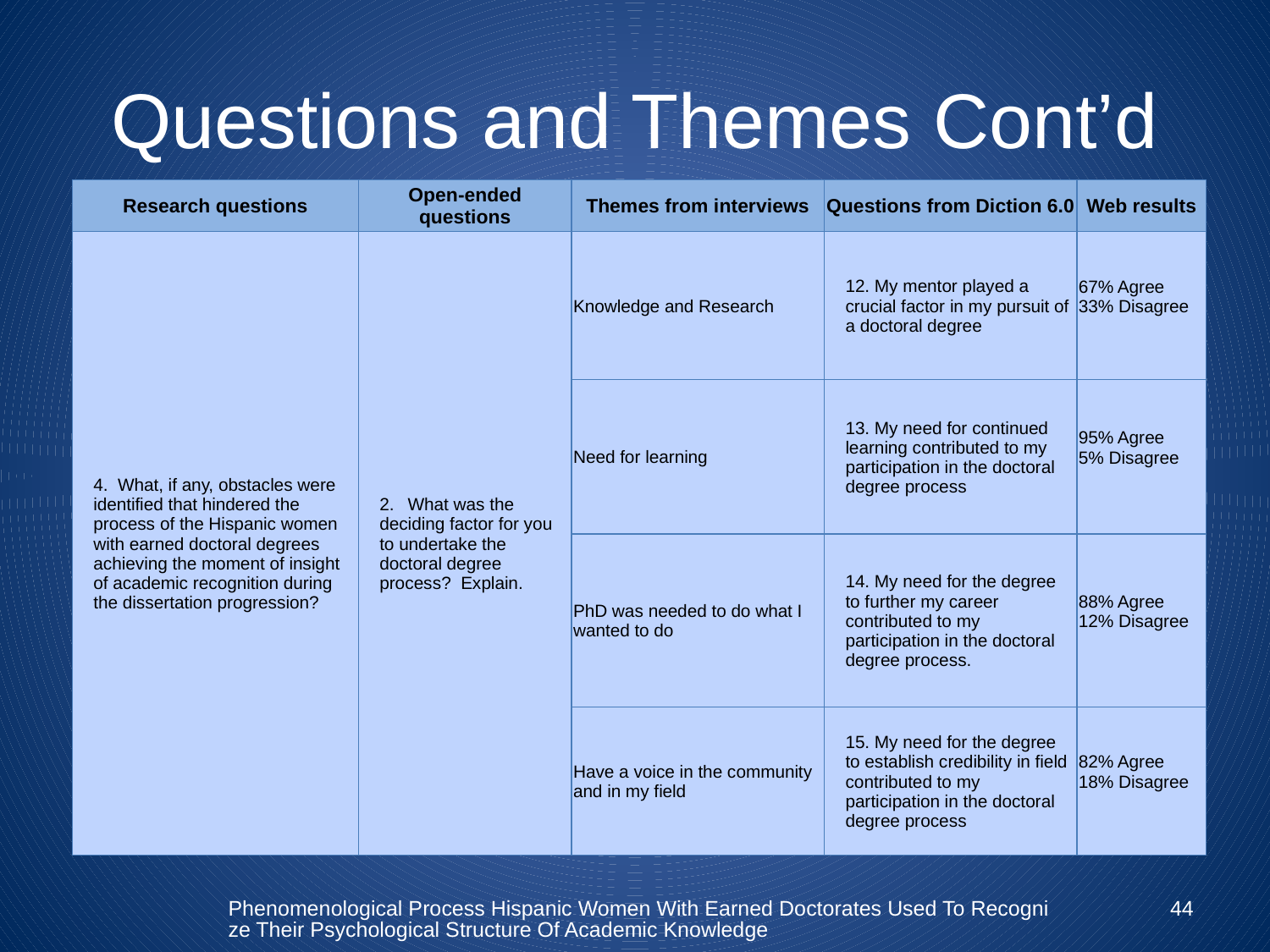

# Questions and Themes Cont’d
| Research questions | Open-ended questions | Themes from interviews | Questions from Diction 6.0 | Web results |
| --- | --- | --- | --- | --- |
| 4. What, if any, obstacles were identified that hindered the process of the Hispanic women with earned doctoral degrees achieving the moment of insight of academic recognition during the dissertation progression? | 2.    What was the deciding factor for you to undertake the doctoral degree process? Explain. | Knowledge and Research | 12. My mentor played a crucial factor in my pursuit of a doctoral degree | 67% Agree 33% Disagree |
|  |  | Need for learning | 13. My need for continued learning contributed to my participation in the doctoral degree process | 95% Agree 5% Disagree |
|  |  | PhD was needed to do what I wanted to do | 14. My need for the degree to further my career contributed to my participation in the doctoral degree process. | 88% Agree 12% Disagree |
|  |  | Have a voice in the community and in my field | 15. My need for the degree to establish credibility in field contributed to my participation in the doctoral degree process | 82% Agree 18% Disagree |
Phenomenological Process Hispanic Women With Earned Doctorates Used To Recognize Their Psychological Structure Of Academic Knowledge
44